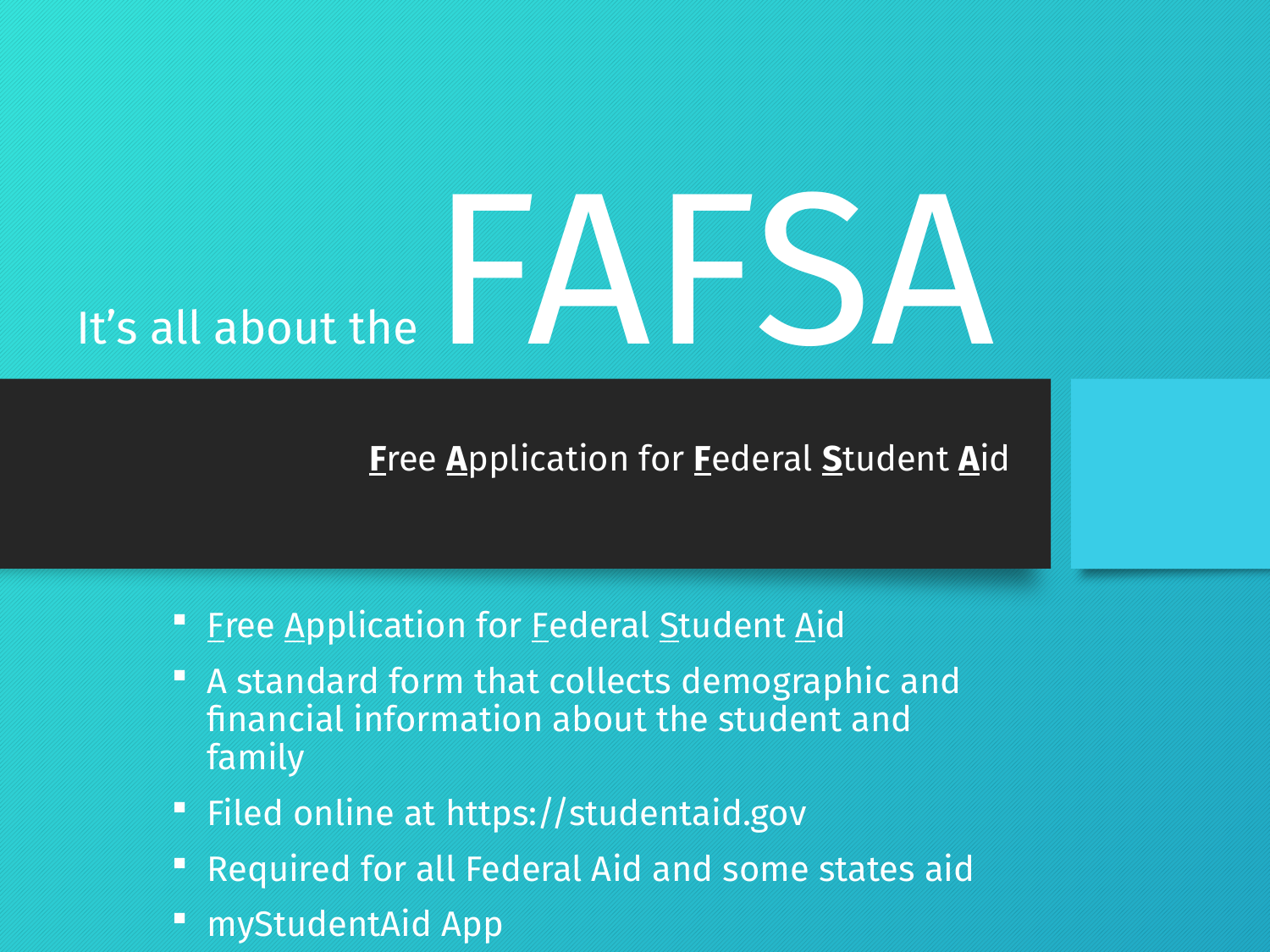

# It’s all about the FAFSA
Free Application for Federal Student Aid

Free Application for Federal Student Aid
A standard form that collects demographic and financial information about the student and family
Filed online at https://studentaid.gov
Required for all Federal Aid and some states aid
myStudentAid App